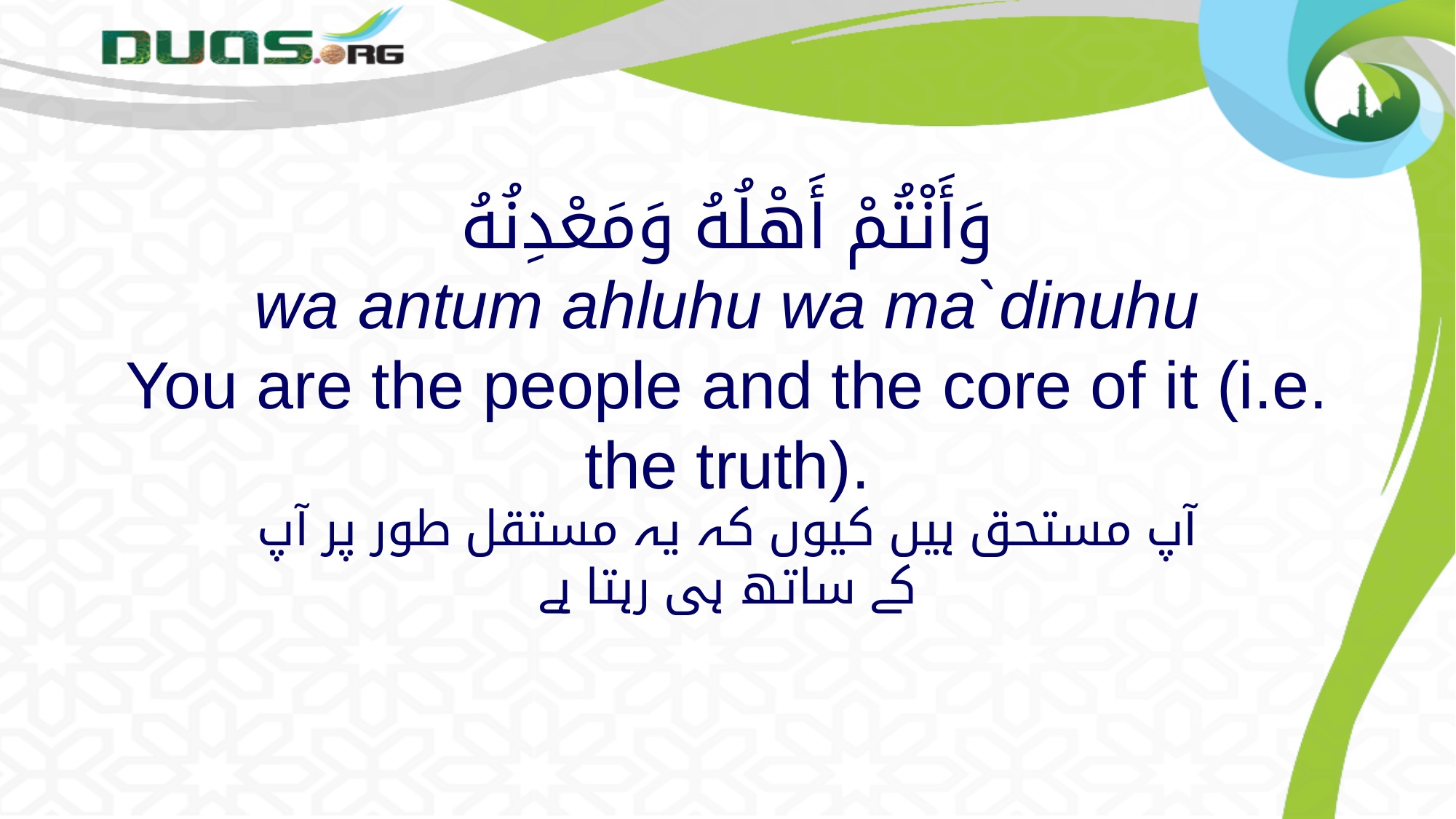

# وَأَنْتُمْ أَهْلُهُ وَمَعْدِنُهُ wa antum ahluhu wa ma`dinuhu You are the people and the core of it (i.e. the truth).
آپ مستحق ہیں کیوں کہ یہ مستقل طور پر آپ کے ساتھ ہی رہتا ہے